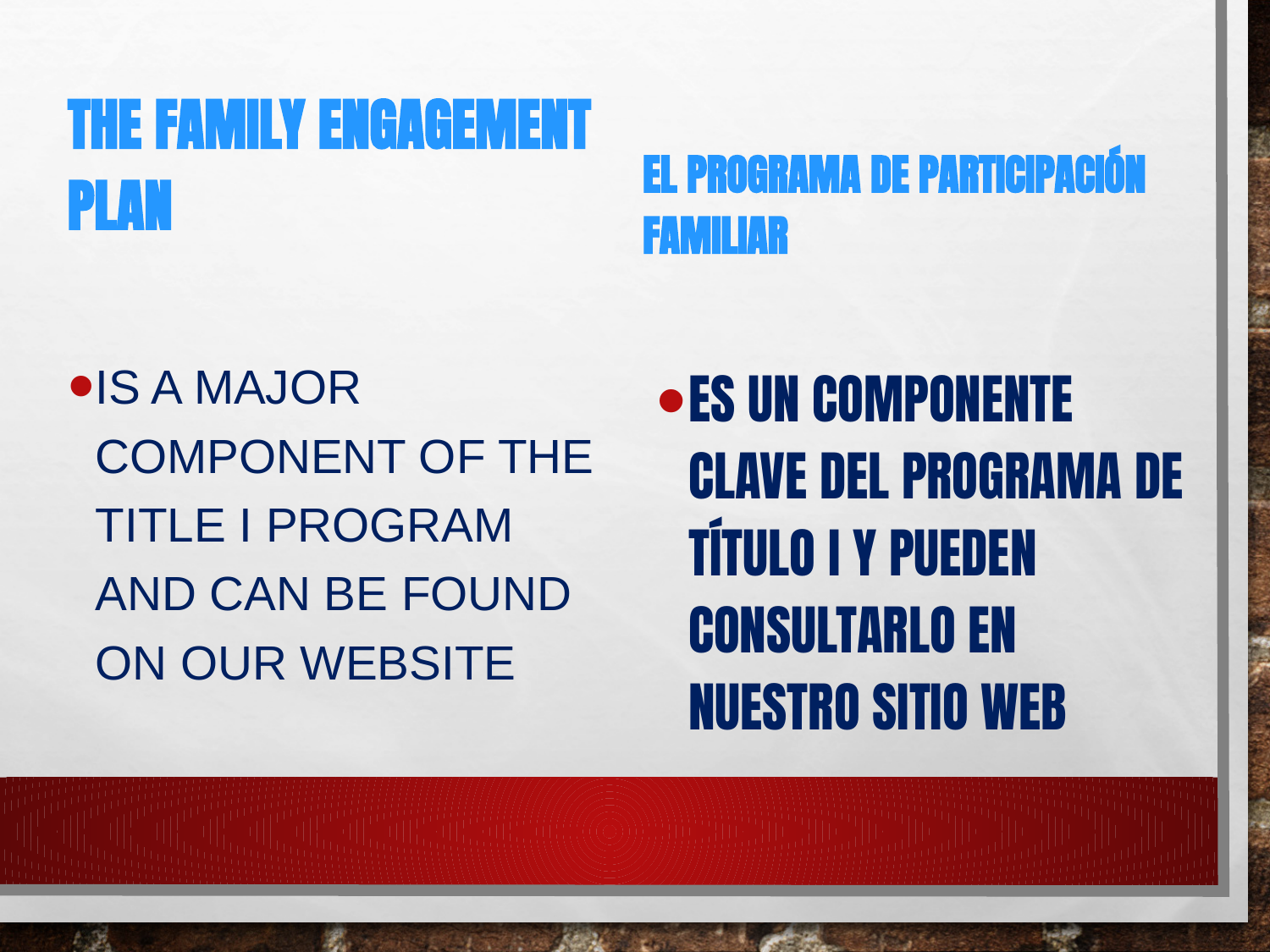

The Family Engagement Plan
El programa de participación
familiar
Is a major component of the Title I program and can be found on our website
Es un componente clave del programa de Título I y pueden consultarlo en nuestro sitio web